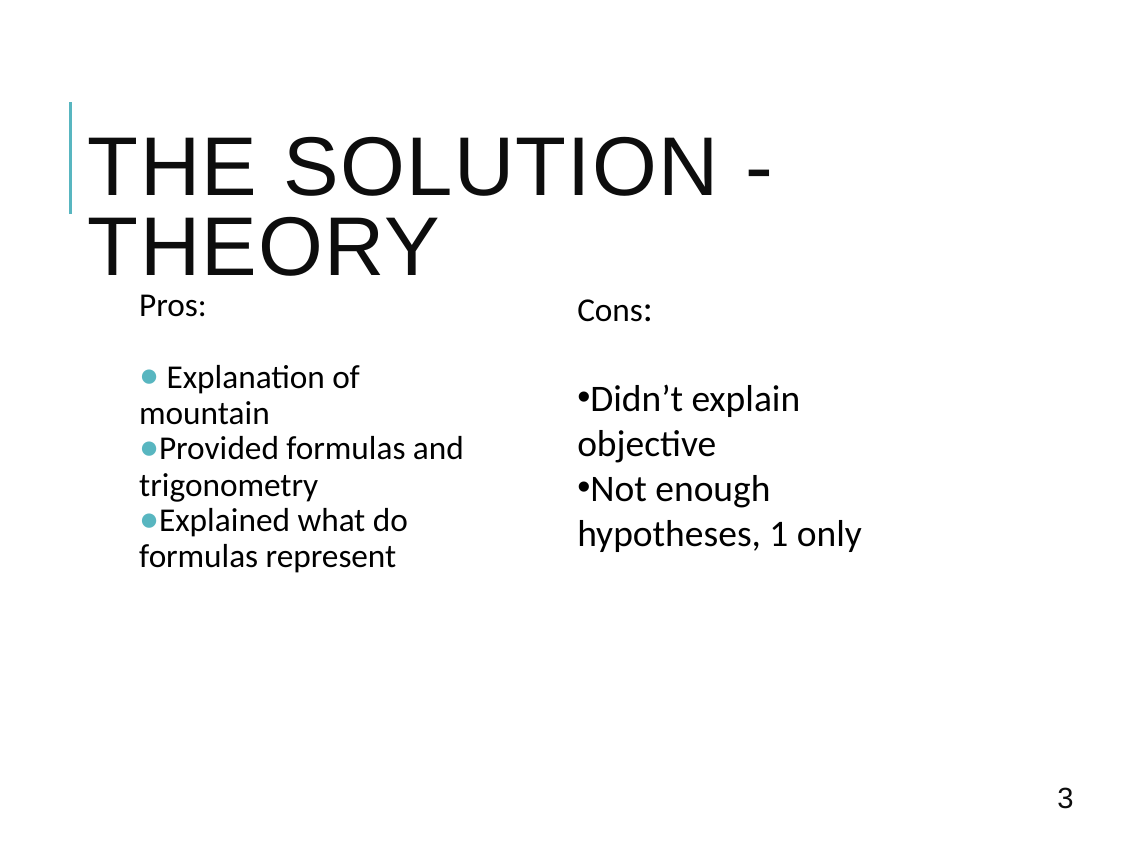

# THE SOLUTION - theory
Cons:

Didn’t explain objective
Not enough hypotheses, 1 only

Pros:

 Explanation of mountain
Provided formulas and trigonometry
Explained what do formulas represent

3